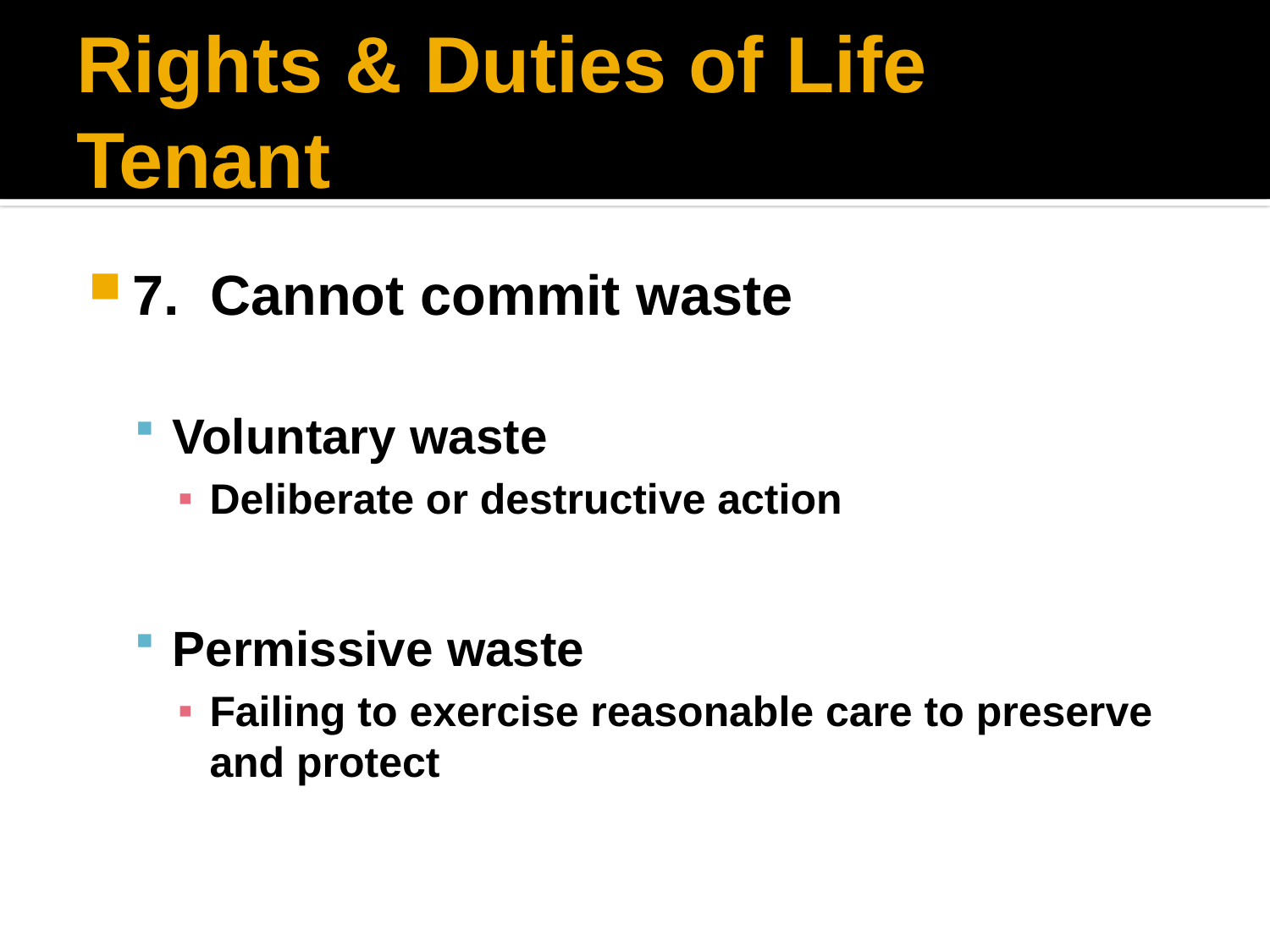

# Rights & Duties of Life Tenant
7.  Cannot commit waste

Voluntary waste
Deliberate or destructive action

Permissive waste
Failing to exercise reasonable care to preserve and protect